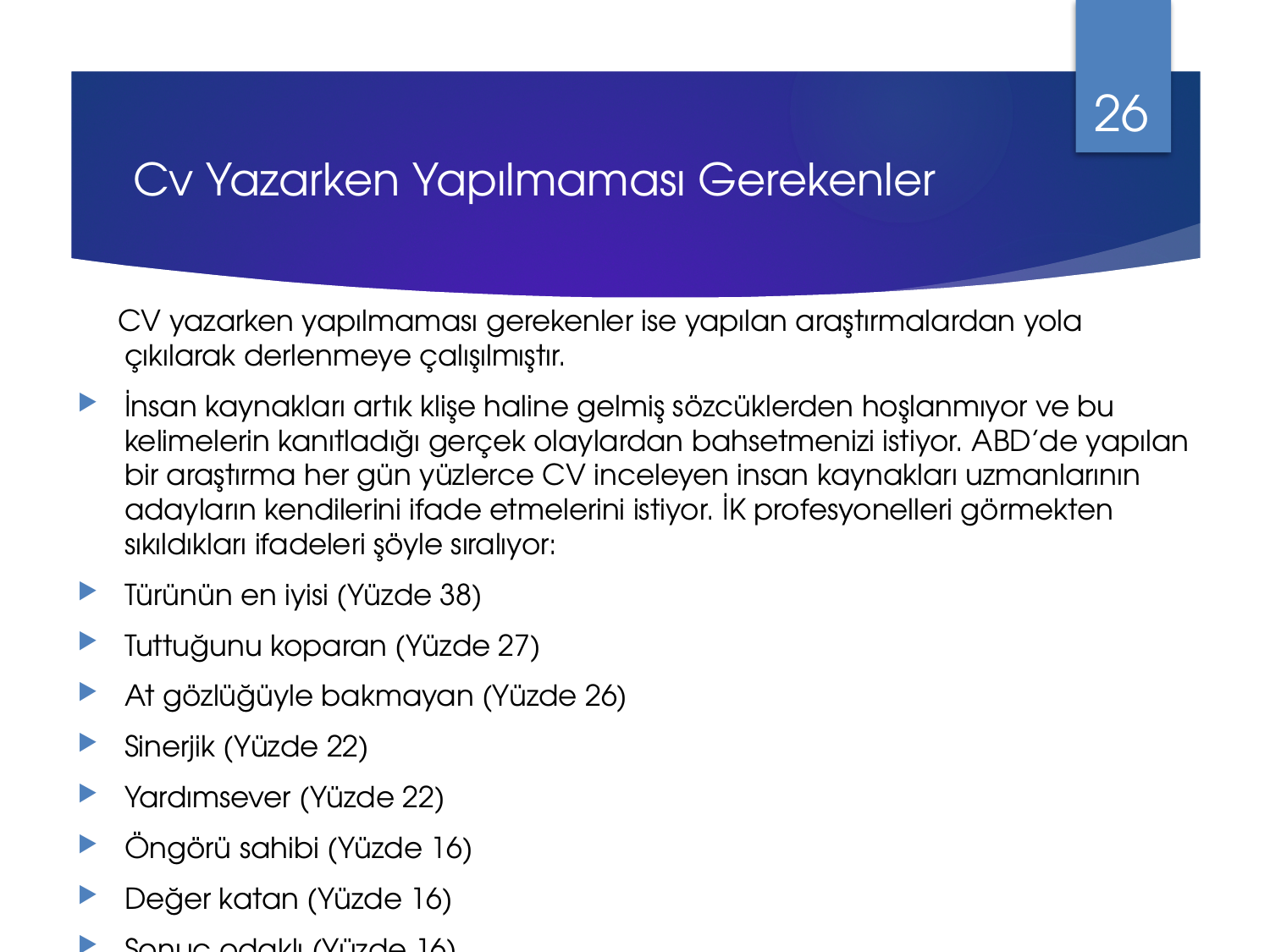

26
# Cv Yazarken Yapılmaması Gerekenler
     CV yazarken yapılmaması gerekenler ise yapılan araştırmalardan yola çıkılarak derlenmeye çalışılmıştır.
İnsan kaynakları artık klişe haline gelmiş sözcüklerden hoşlanmıyor ve bu kelimelerin kanıtladığı gerçek olaylardan bahsetmenizi istiyor. ABD’de yapılan bir araştırma her gün yüzlerce CV inceleyen insan kaynakları uzmanlarının adayların kendilerini ifade etmelerini istiyor. İK profesyonelleri görmekten sıkıldıkları ifadeleri şöyle sıralıyor:
Türünün en iyisi (Yüzde 38)
Tuttuğunu koparan (Yüzde 27)
At gözlüğüyle bakmayan (Yüzde 26)
Sinerjik (Yüzde 22)
Yardımsever (Yüzde 22)
Öngörü sahibi (Yüzde 16)
Değer katan (Yüzde 16)
Sonuç odaklı (Yüzde 16)